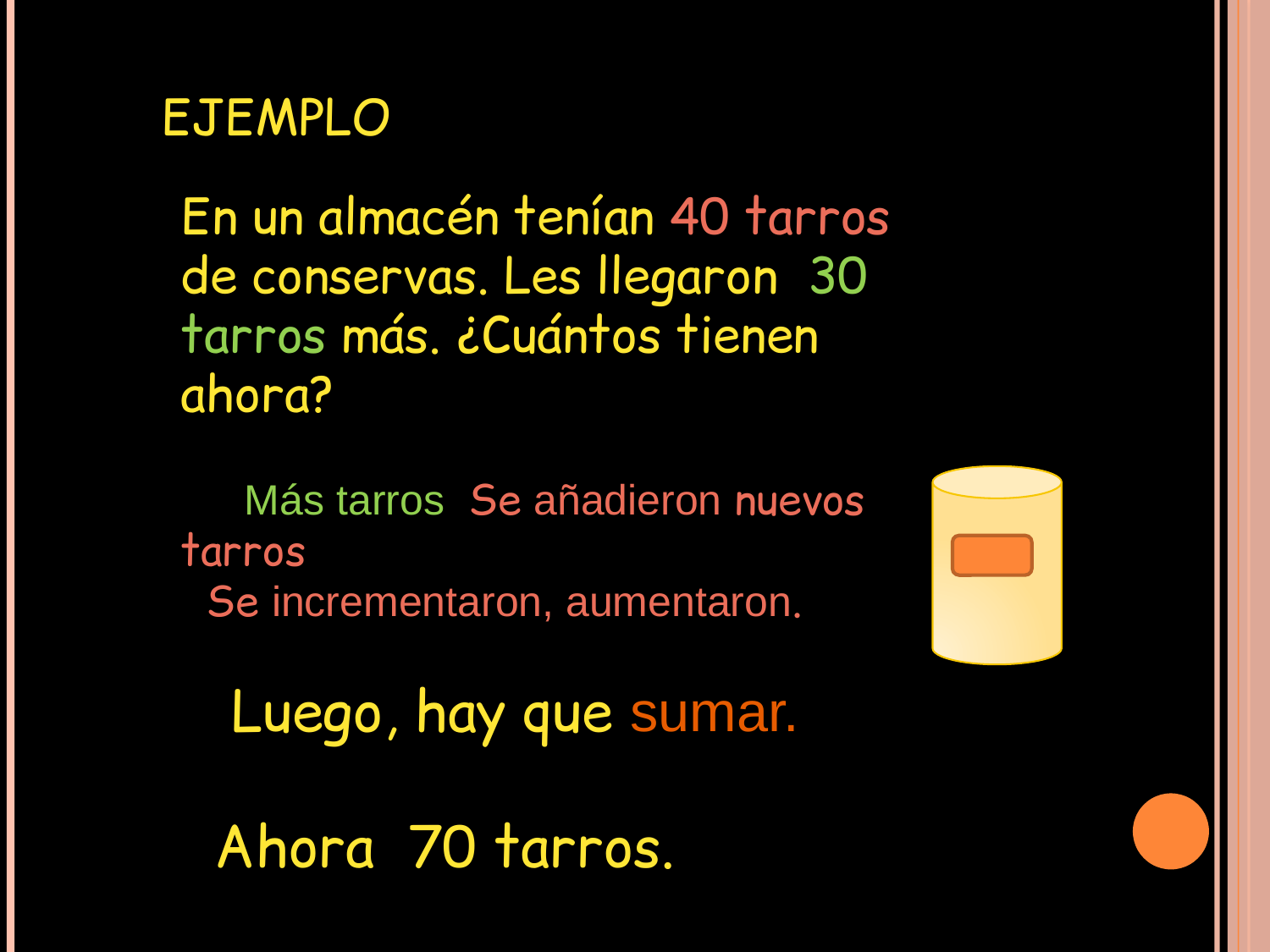

EJEMPLO

En un almacén tenían 40 tarros de conservas. Les llegaron  30 tarros más. ¿Cuántos tienen ahora?

     Más tarros  Se añadieron nuevos tarros
  Se incrementaron, aumentaron.

    Luego, hay que sumar.

  Ahora  70 tarros.